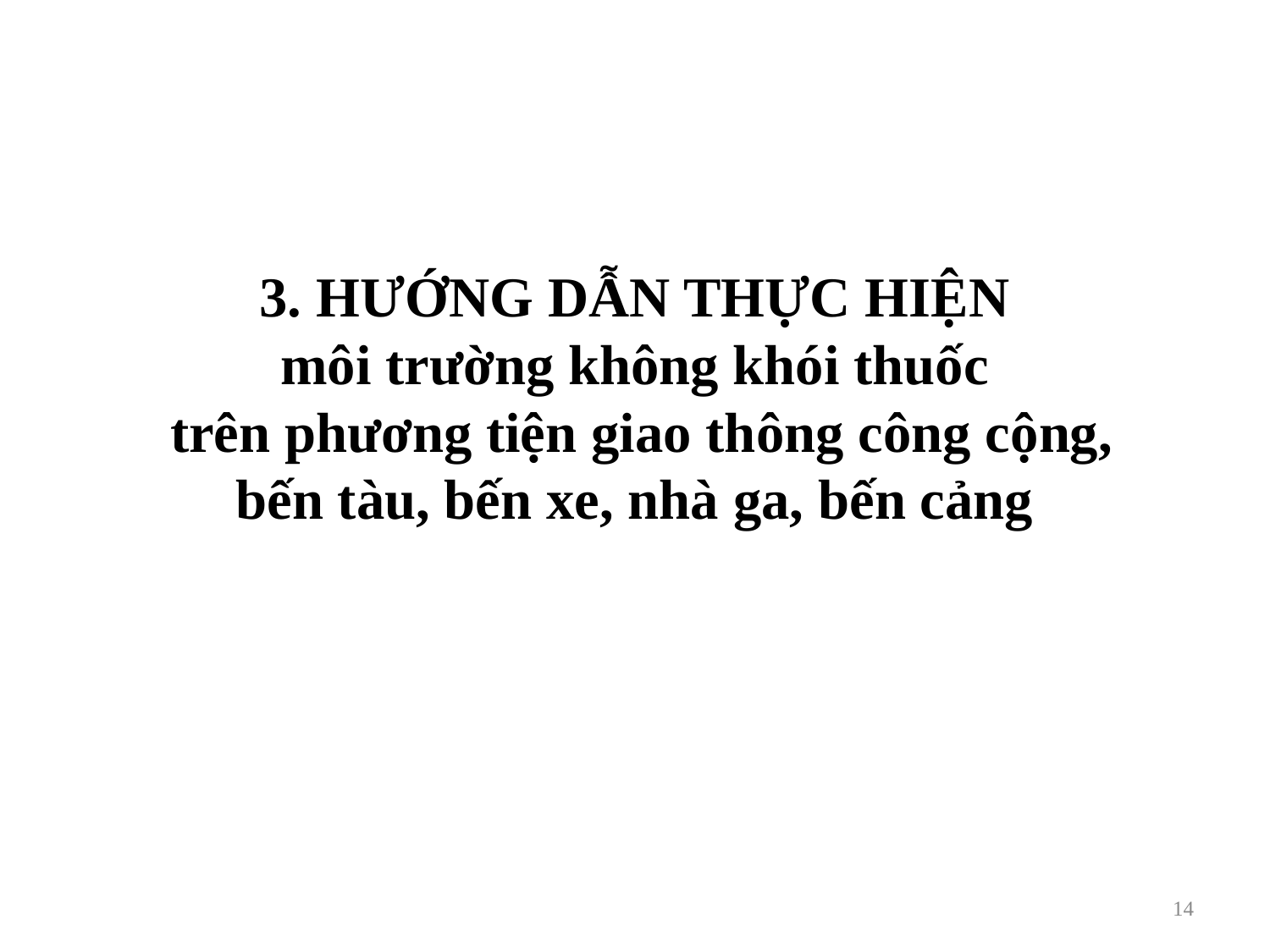

3. HƯỚNG DẪN THỰC HIỆN
môi trường không khói thuốc
 trên phương tiện giao thông công cộng, bến tàu, bến xe, nhà ga, bến cảng
14